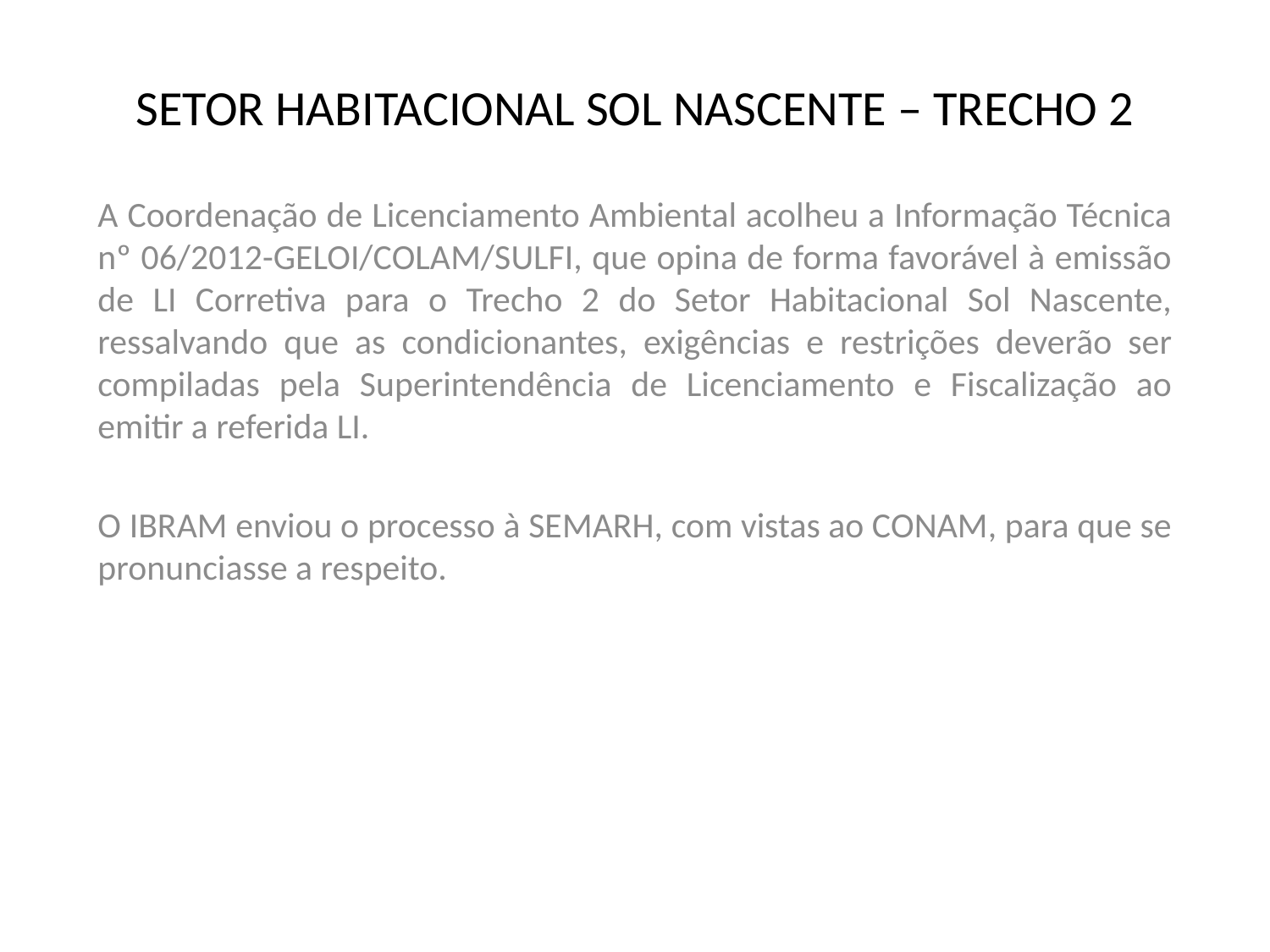

# SETOR HABITACIONAL SOL NASCENTE – TRECHO 2

A Coordenação de Licenciamento Ambiental acolheu a Informação Técnica nº 06/2012-GELOI/COLAM/SULFI, que opina de forma favorável à emissão de LI Corretiva para o Trecho 2 do Setor Habitacional Sol Nascente, ressalvando que as condicionantes, exigências e restrições deverão ser compiladas pela Superintendência de Licenciamento e Fiscalização ao emitir a referida LI.

O IBRAM enviou o processo à SEMARH, com vistas ao CONAM, para que se pronunciasse a respeito.